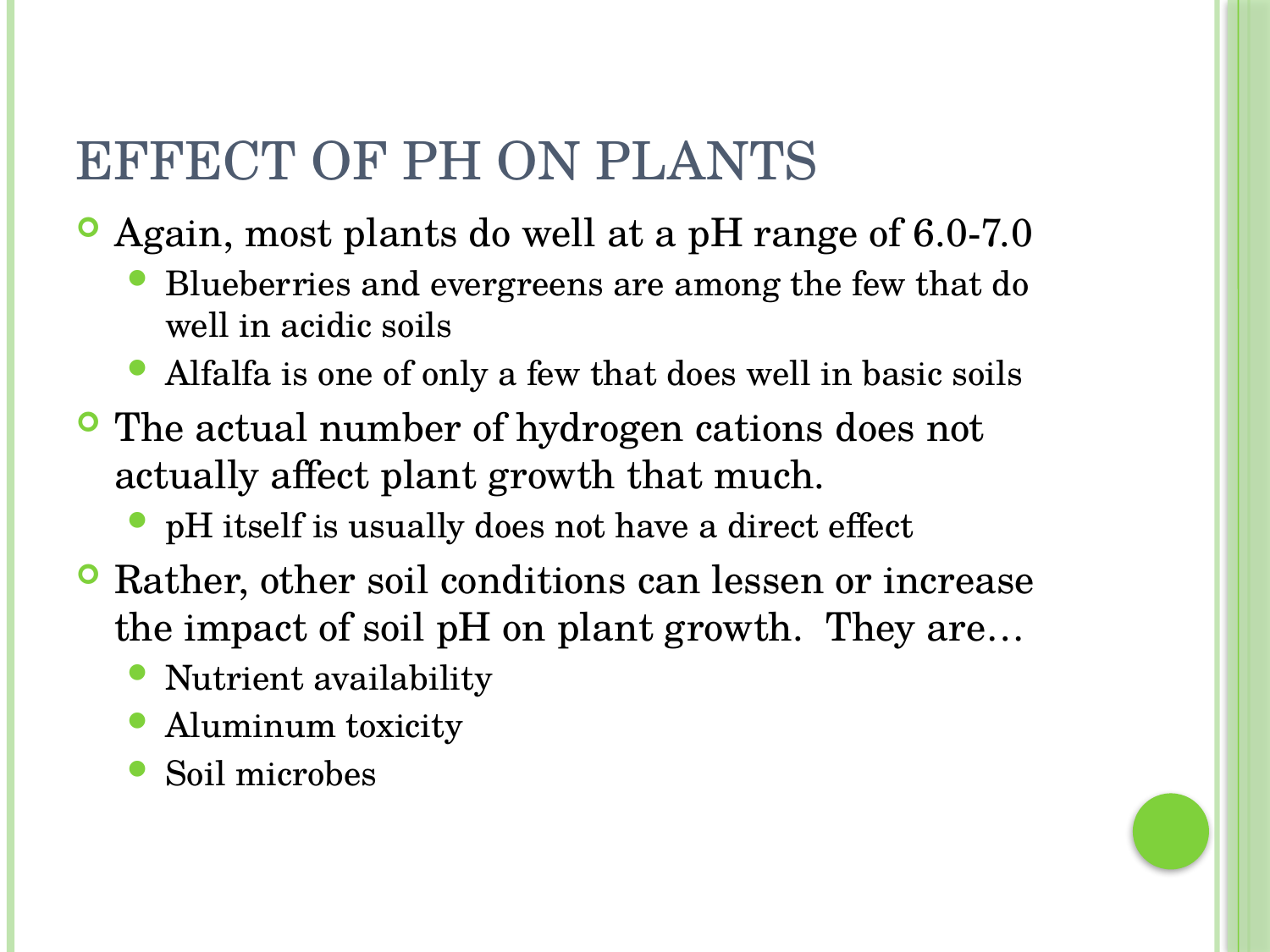

# Effect of pH on Plants
Again, most plants do well at a pH range of 6.0-7.0
Blueberries and evergreens are among the few that do well in acidic soils
Alfalfa is one of only a few that does well in basic soils
The actual number of hydrogen cations does not actually affect plant growth that much.
pH itself is usually does not have a direct effect
Rather, other soil conditions can lessen or increase the impact of soil pH on plant growth.  They are…
Nutrient availability
Aluminum toxicity
Soil microbes